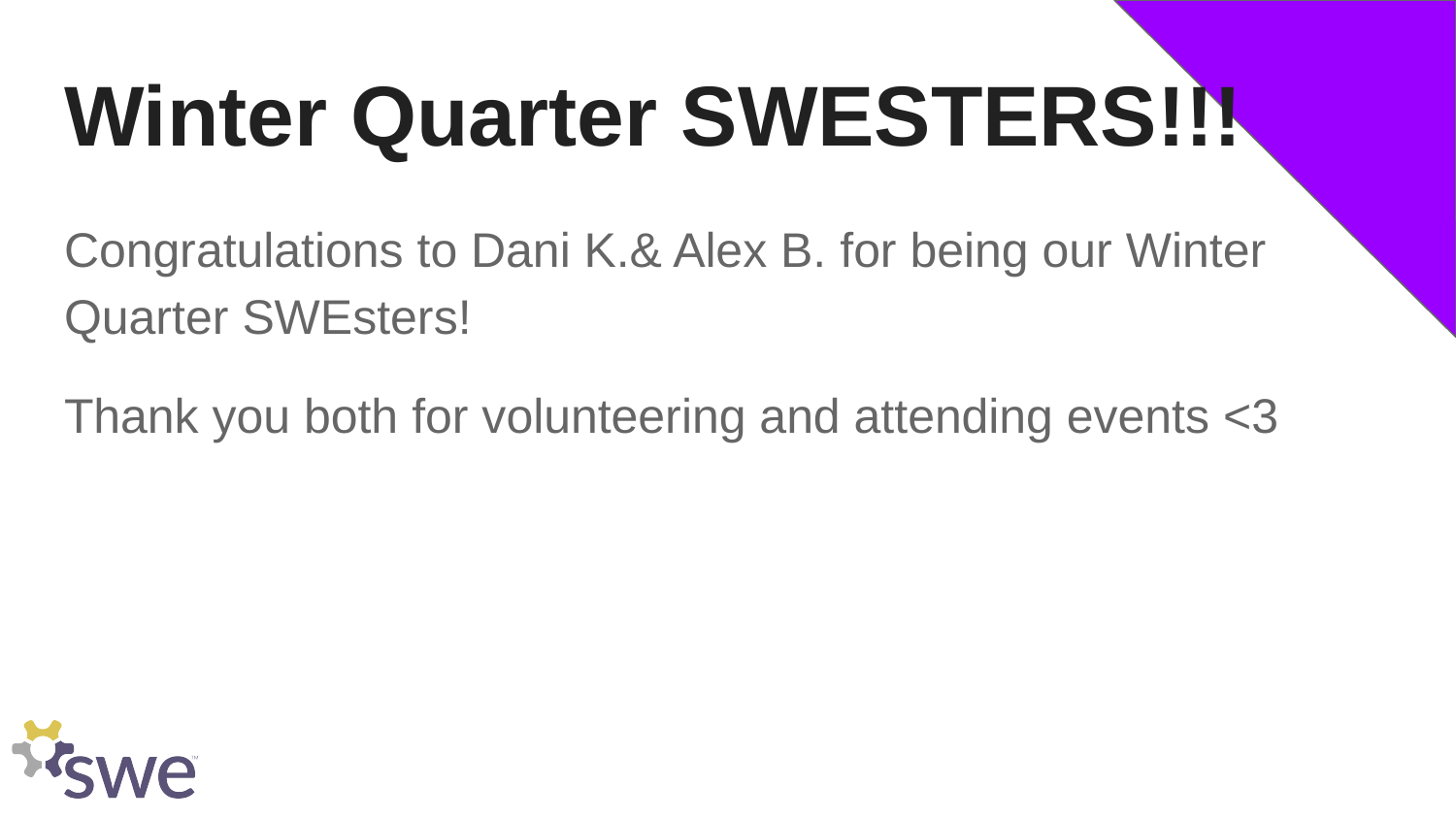

# Winter Quarter SWESTERS!!!
Congratulations to Dani K.& Alex B. for being our Winter Quarter SWEsters!
Thank you both for volunteering and attending events <3